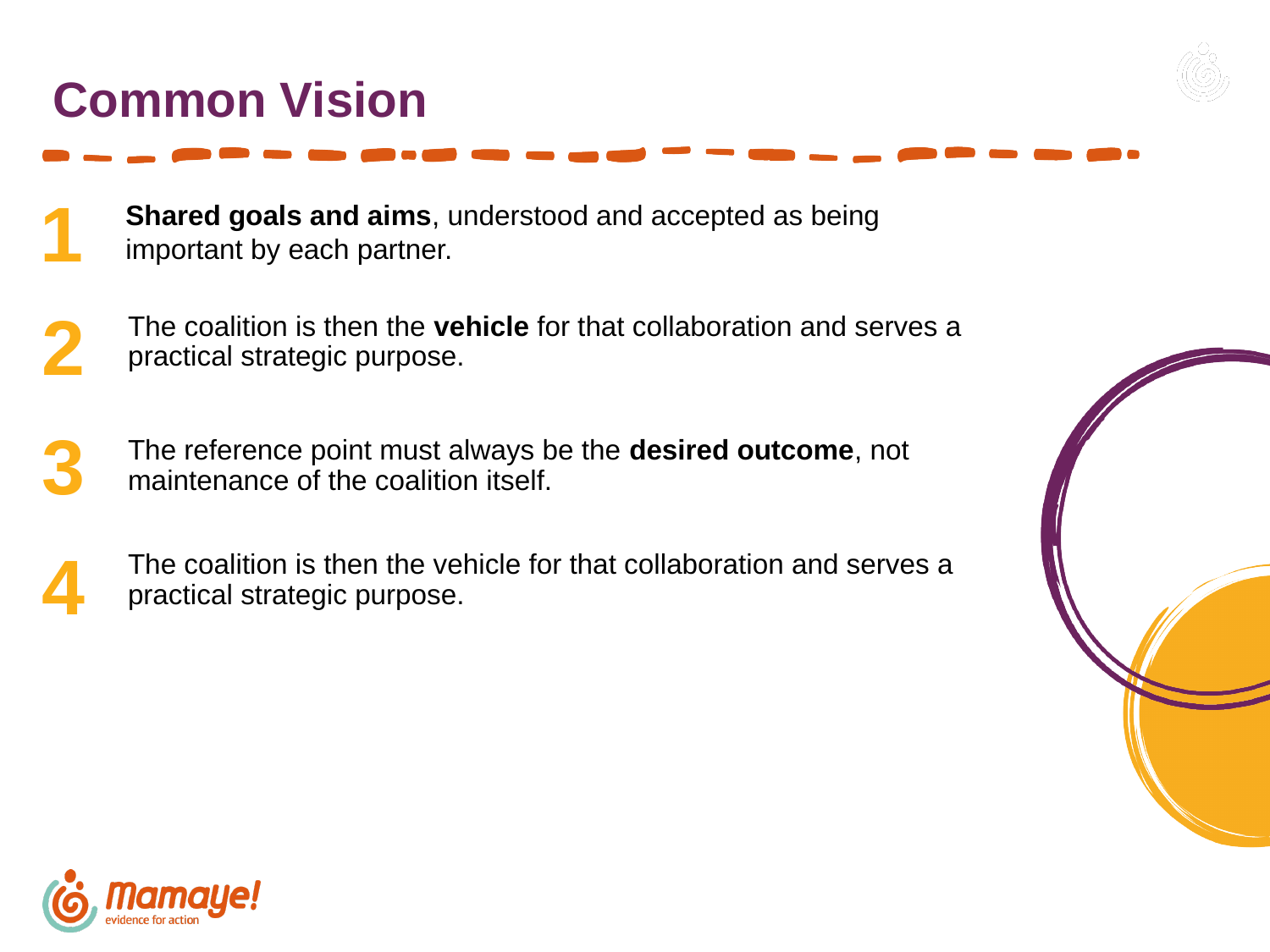

# Common Vision
1
Shared goals and aims, understood and accepted as being important by each partner.
2
The coalition is then the vehicle for that collaboration and serves a practical strategic purpose.
3
The reference point must always be the desired outcome, not maintenance of the coalition itself.
4
The coalition is then the vehicle for that collaboration and serves a practical strategic purpose.